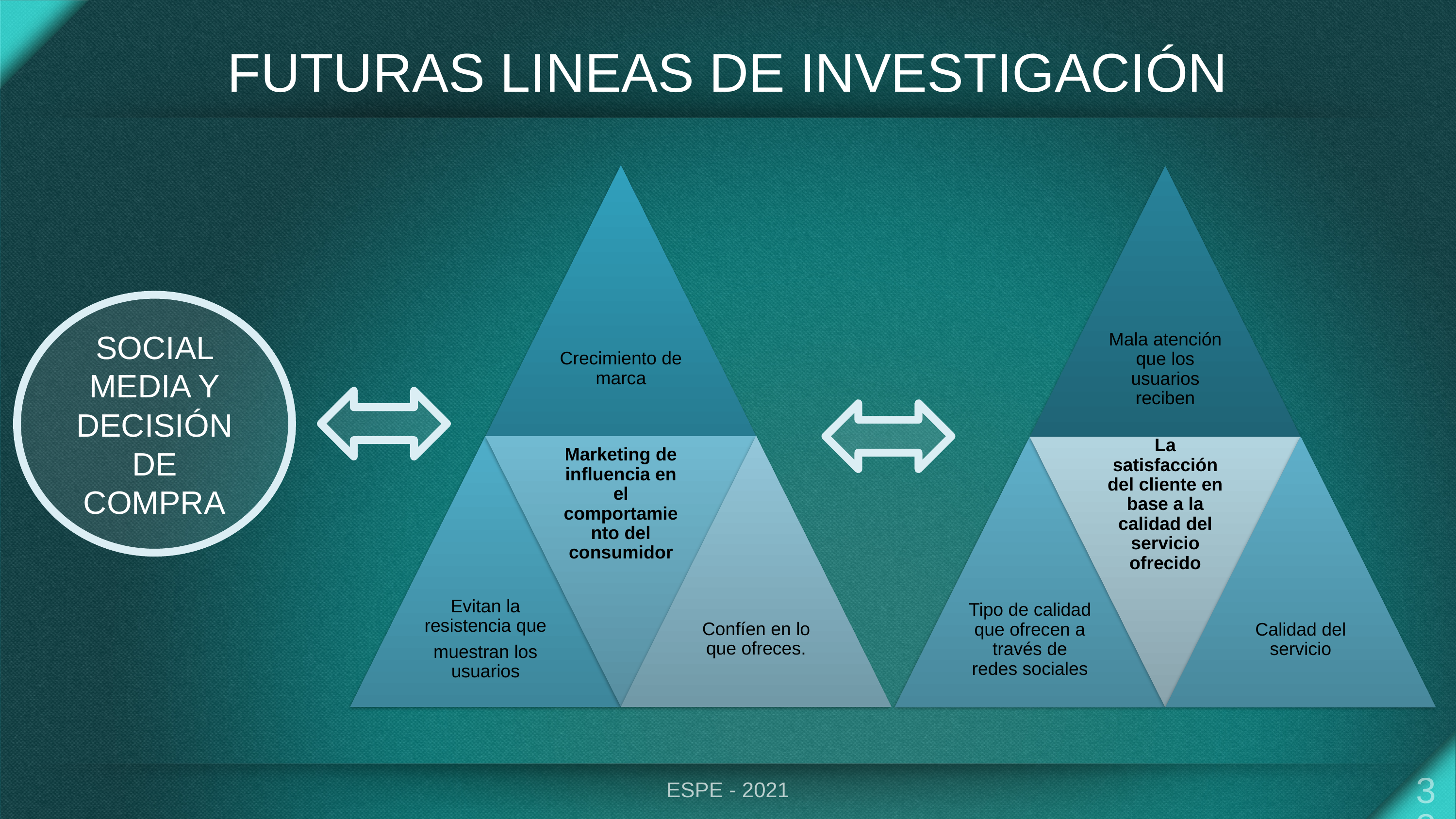

FUTURAS LINEAS DE INVESTIGACIÓN
Crecimiento de marca
Evitan la resistencia que
muestran los usuarios
Marketing de influencia en el comportamiento del consumidor
Confíen en lo que ofreces.
Mala atención que los usuarios reciben
Tipo de calidad que ofrecen a través de redes sociales
La satisfacción del cliente en base a la calidad del servicio ofrecido
Calidad del servicio
SOCIAL MEDIA Y DECISIÓN DE COMPRA

38
ESPE - 2021